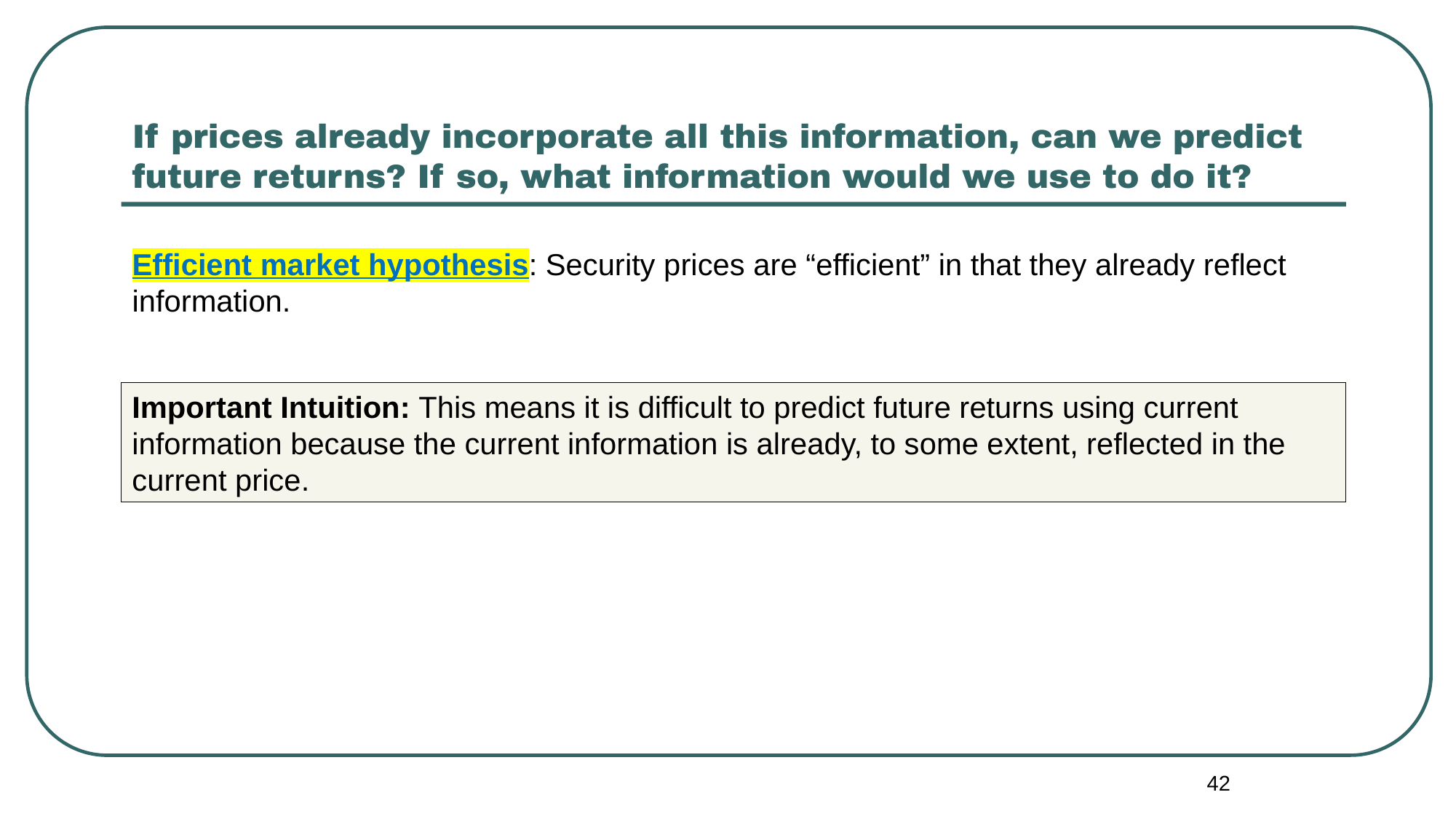

# If prices already incorporate all this information, can we predict future returns? If so, what information would we use to do it?
Efficient market hypothesis: Security prices are “efficient” in that they already reflect information.

Important Intuition: This means it is difficult to predict future returns using current information because the current information is already, to some extent, reflected in the current price.
42